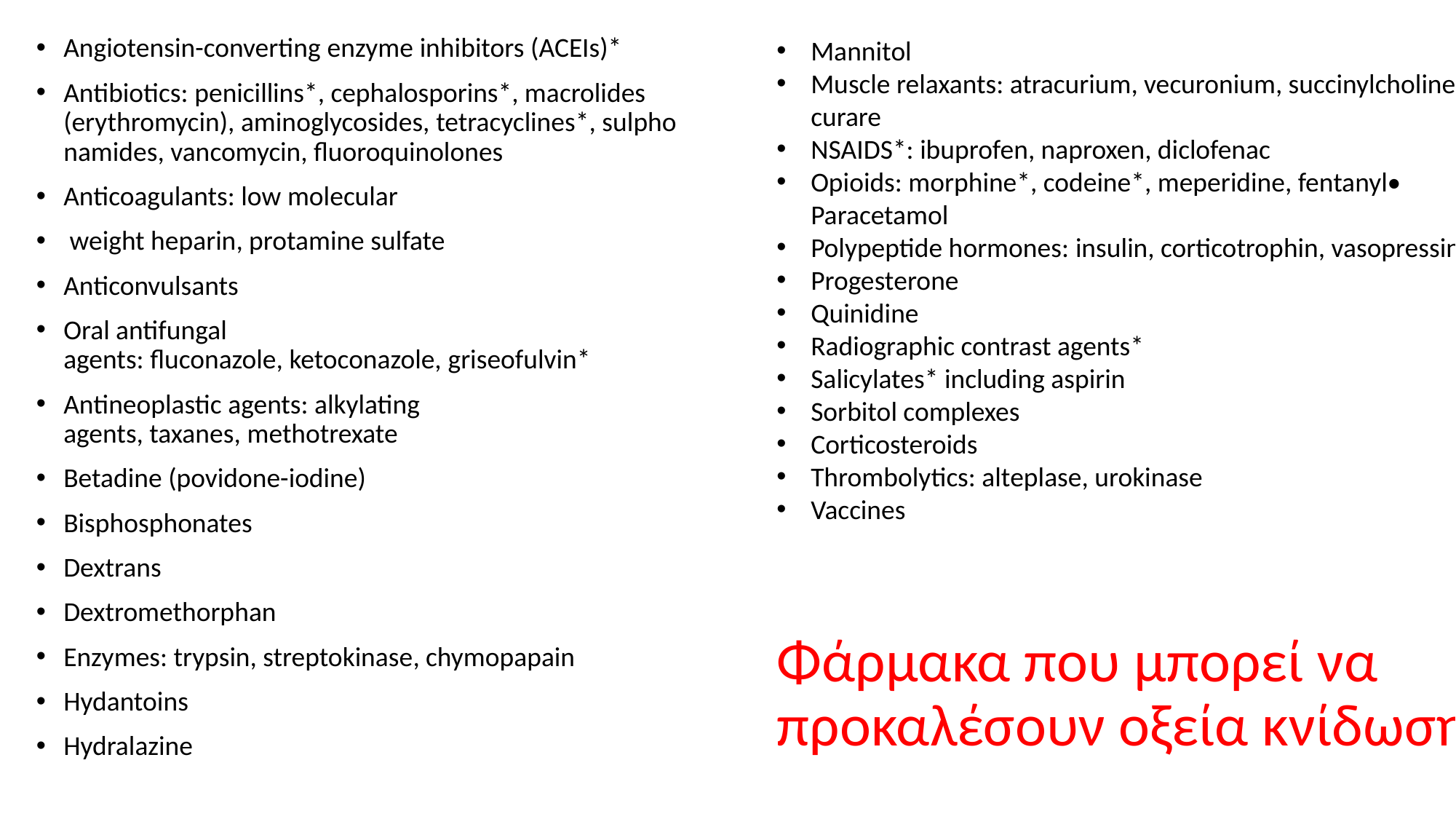

Angiotensin-converting enzyme inhibitors (ACEIs)*
Antibiotics: penicillins*, cephalosporins*, macrolides (erythromycin), aminoglycosides, tetracyclines*, sulphonamides, vancomycin, fluoroquinolones
Anticoagulants: low molecular
 weight heparin, protamine sulfate
Anticonvulsants
Oral antifungal agents: fluconazole, ketoconazole, griseofulvin*
Antineoplastic agents: alkylating agents, taxanes, methotrexate
Betadine (povidone-iodine)
Bisphosphonates
Dextrans
Dextromethorphan
Enzymes: trypsin, streptokinase, chymopapain
Hydantoins
Hydralazine
Mannitol
Muscle relaxants: atracurium, vecuronium, succinylcholine, curare
NSAIDS*: ibuprofen, naproxen, diclofenac
Opioids: morphine*, codeine*, meperidine, fentanyl• Paracetamol
Polypeptide hormones: insulin, corticotrophin, vasopressin
Progesterone
Quinidine
Radiographic contrast agents*
Salicylates* including aspirin
Sorbitol complexes
Corticosteroids
Thrombolytics: alteplase, urokinase
Vaccines
# Φάρμακα που μπορεί να προκαλέσουν οξεία κνίδωση